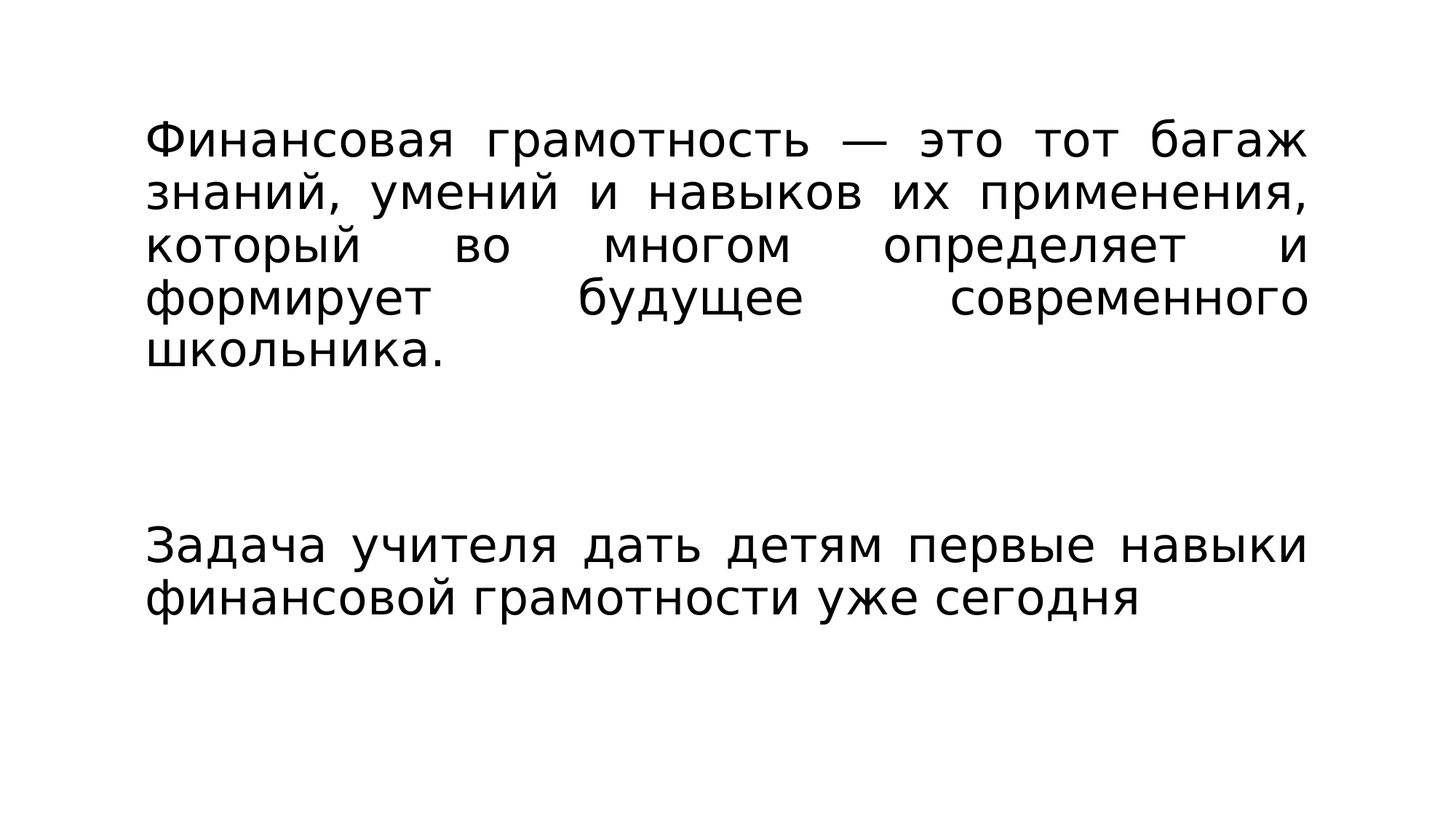

Финансовая грамотность — это тот багаж знаний, умений и навыков их применения, который во многом определяет и формирует будущее современного школьника.
Задача учителя дать детям первые навыки финансовой грамотности уже сегодня